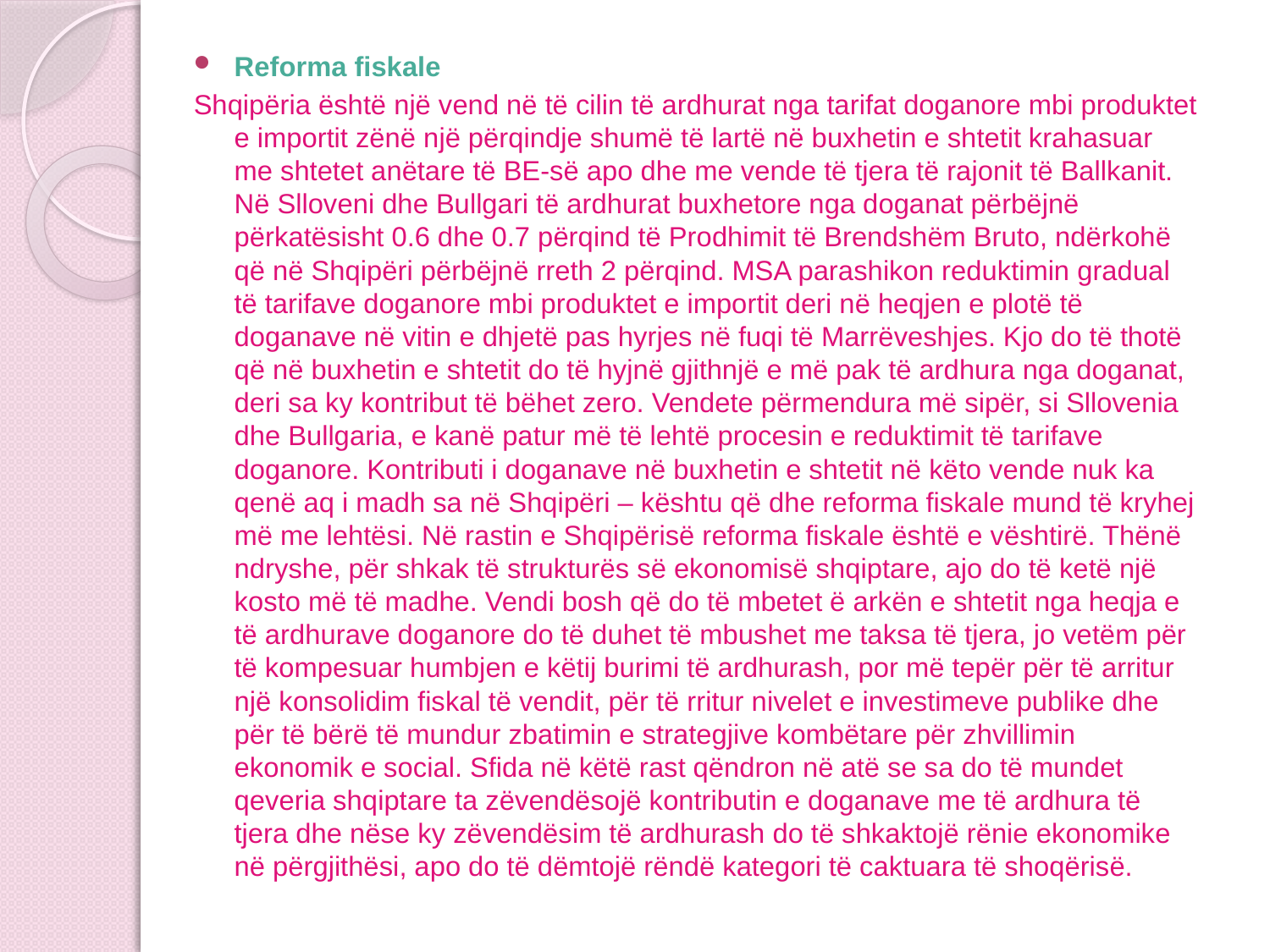

Reforma fiskale
Shqipëria është një vend në të cilin të ardhurat nga tarifat doganore mbi produktet e importit zënë një përqindje shumë të lartë në buxhetin e shtetit krahasuar me shtetet anëtare të BE-së apo dhe me vende të tjera të rajonit të Ballkanit. Në Slloveni dhe Bullgari të ardhurat buxhetore nga doganat përbëjnë përkatësisht 0.6 dhe 0.7 përqind të Prodhimit të Brendshëm Bruto, ndërkohë që në Shqipëri përbëjnë rreth 2 përqind. MSA parashikon reduktimin gradual të tarifave doganore mbi produktet e importit deri në heqjen e plotë të doganave në vitin e dhjetë pas hyrjes në fuqi të Marrëveshjes. Kjo do të thotë që në buxhetin e shtetit do të hyjnë gjithnjë e më pak të ardhura nga doganat, deri sa ky kontribut të bëhet zero. Vendete përmendura më sipër, si Sllovenia dhe Bullgaria, e kanë patur më të lehtë procesin e reduktimit të tarifave doganore. Kontributi i doganave në buxhetin e shtetit në këto vende nuk ka qenë aq i madh sa në Shqipëri – kështu që dhe reforma fiskale mund të kryhej më me lehtësi. Në rastin e Shqipërisë reforma fiskale është e vështirë. Thënë ndryshe, për shkak të strukturës së ekonomisë shqiptare, ajo do të ketë një kosto më të madhe. Vendi bosh që do të mbetet ë arkën e shtetit nga heqja e të ardhurave doganore do të duhet të mbushet me taksa të tjera, jo vetëm për të kompesuar humbjen e këtij burimi të ardhurash, por më tepër për të arritur një konsolidim fiskal të vendit, për të rritur nivelet e investimeve publike dhe për të bërë të mundur zbatimin e strategjive kombëtare për zhvillimin ekonomik e social. Sfida në këtë rast qëndron në atë se sa do të mundet qeveria shqiptare ta zëvendësojë kontributin e doganave me të ardhura të tjera dhe nëse ky zëvendësim të ardhurash do të shkaktojë rënie ekonomike në përgjithësi, apo do të dëmtojë rëndë kategori të caktuara të shoqërisë.